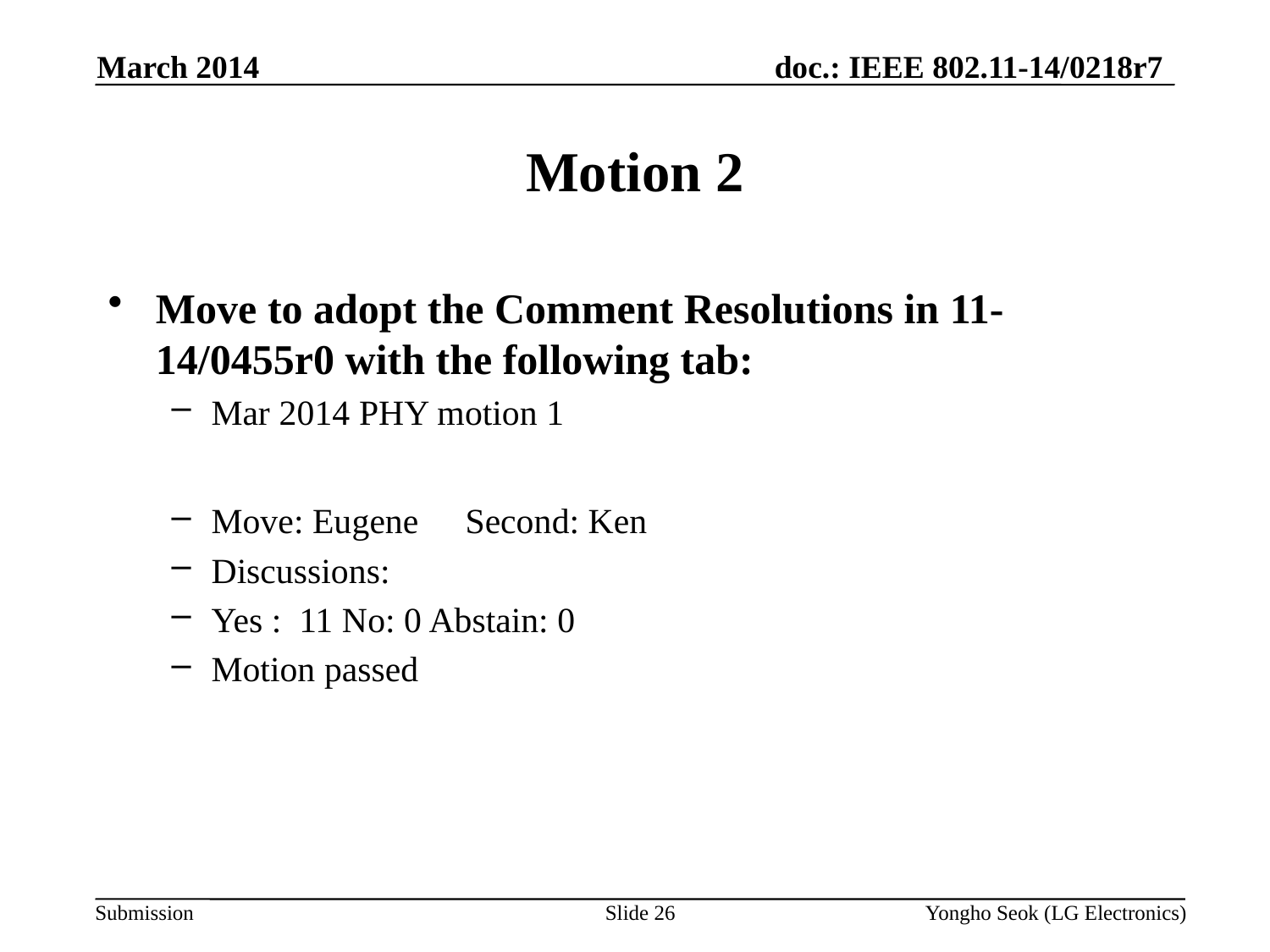

March 2014
# Motion 2
Move to adopt the Comment Resolutions in 11-14/0455r0 with the following tab:
Mar 2014 PHY motion 1

Move: Eugene	Second: Ken
Discussions:
Yes :  11 No: 0 Abstain: 0
Motion passed

Slide 26
Yongho Seok (LG Electronics)